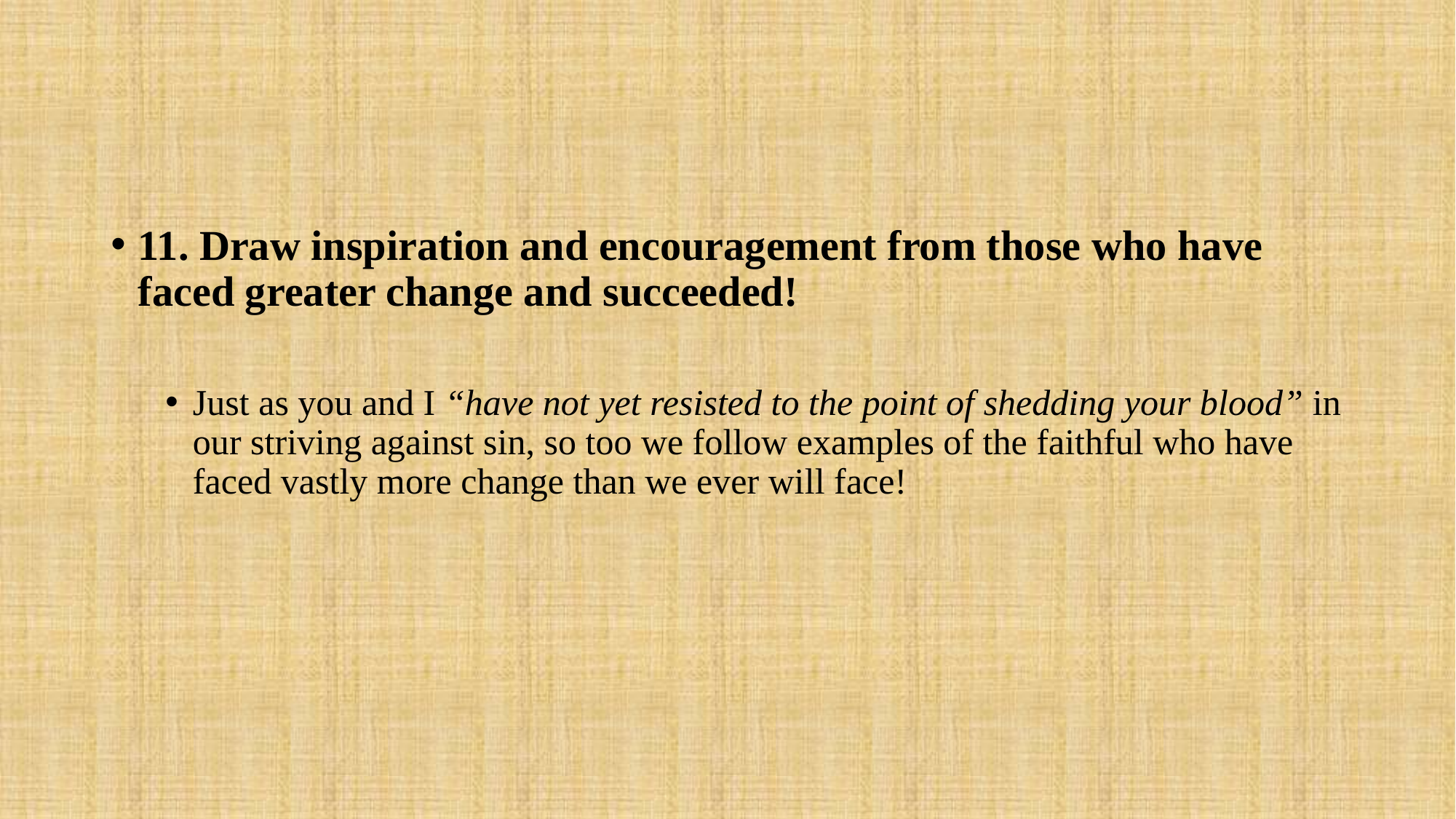

#
11. Draw inspiration and encouragement from those who have faced greater change and succeeded!

Just as you and I “have not yet resisted to the point of shedding your blood” in our striving against sin, so too we follow examples of the faithful who have faced vastly more change than we ever will face!